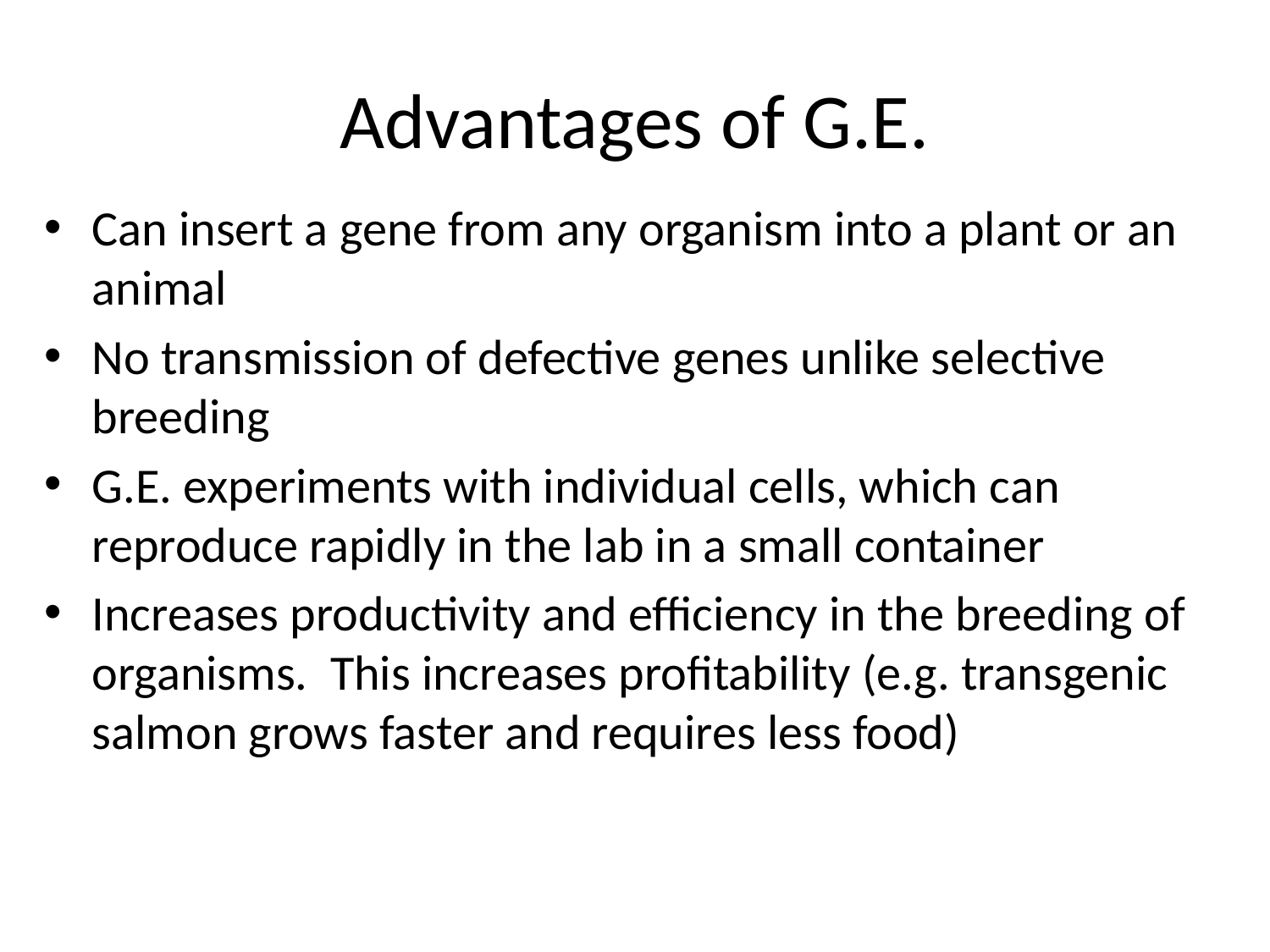

# Advantages of G.E.
Can insert a gene from any organism into a plant or an animal
No transmission of defective genes unlike selective breeding
G.E. experiments with individual cells, which can reproduce rapidly in the lab in a small container
Increases productivity and efficiency in the breeding of organisms.  This increases profitability (e.g. transgenic salmon grows faster and requires less food)